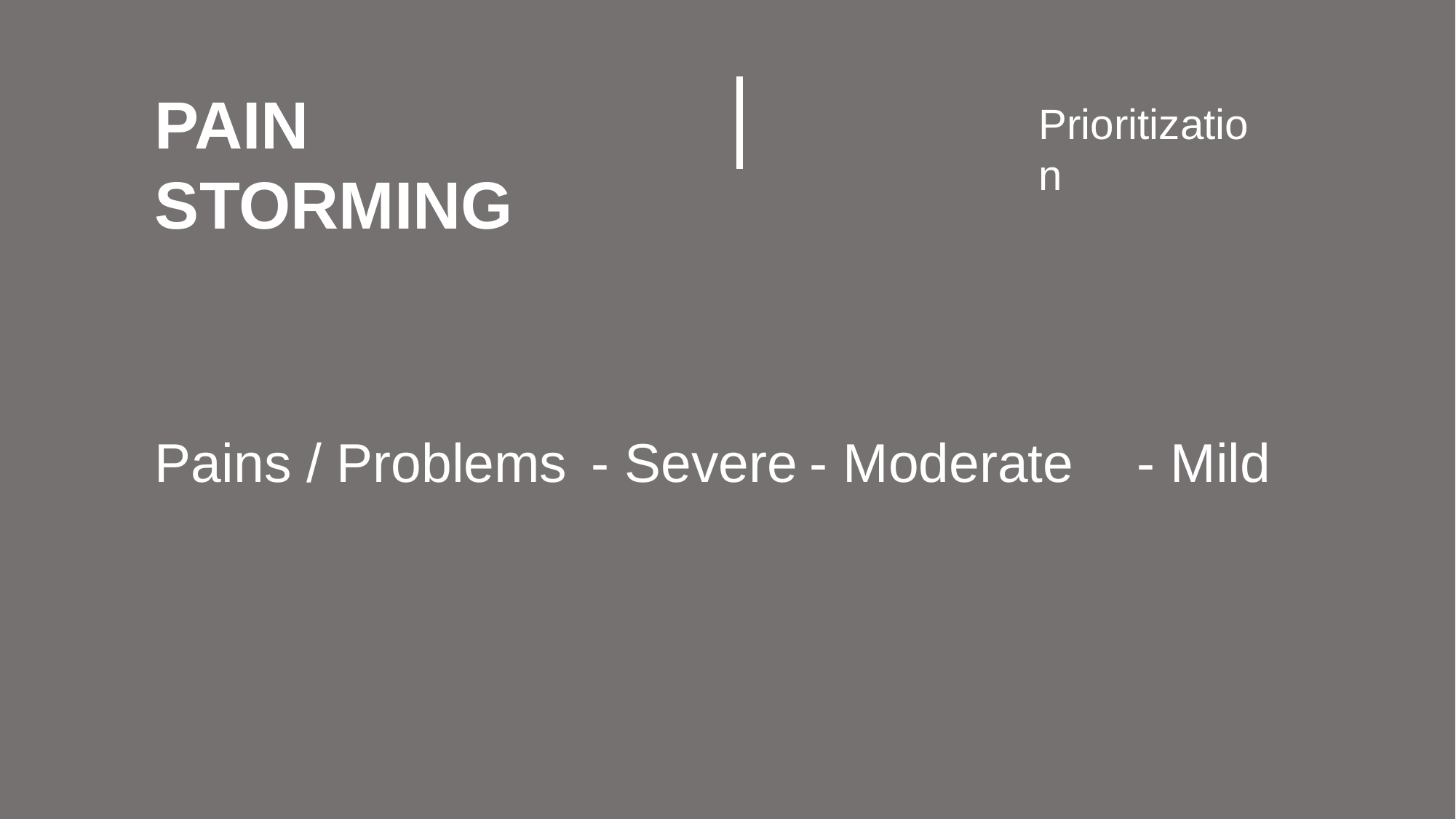

PAIN STORMING
Prioritization
Pains / Problems 	- Severe	- Moderate	- Mild